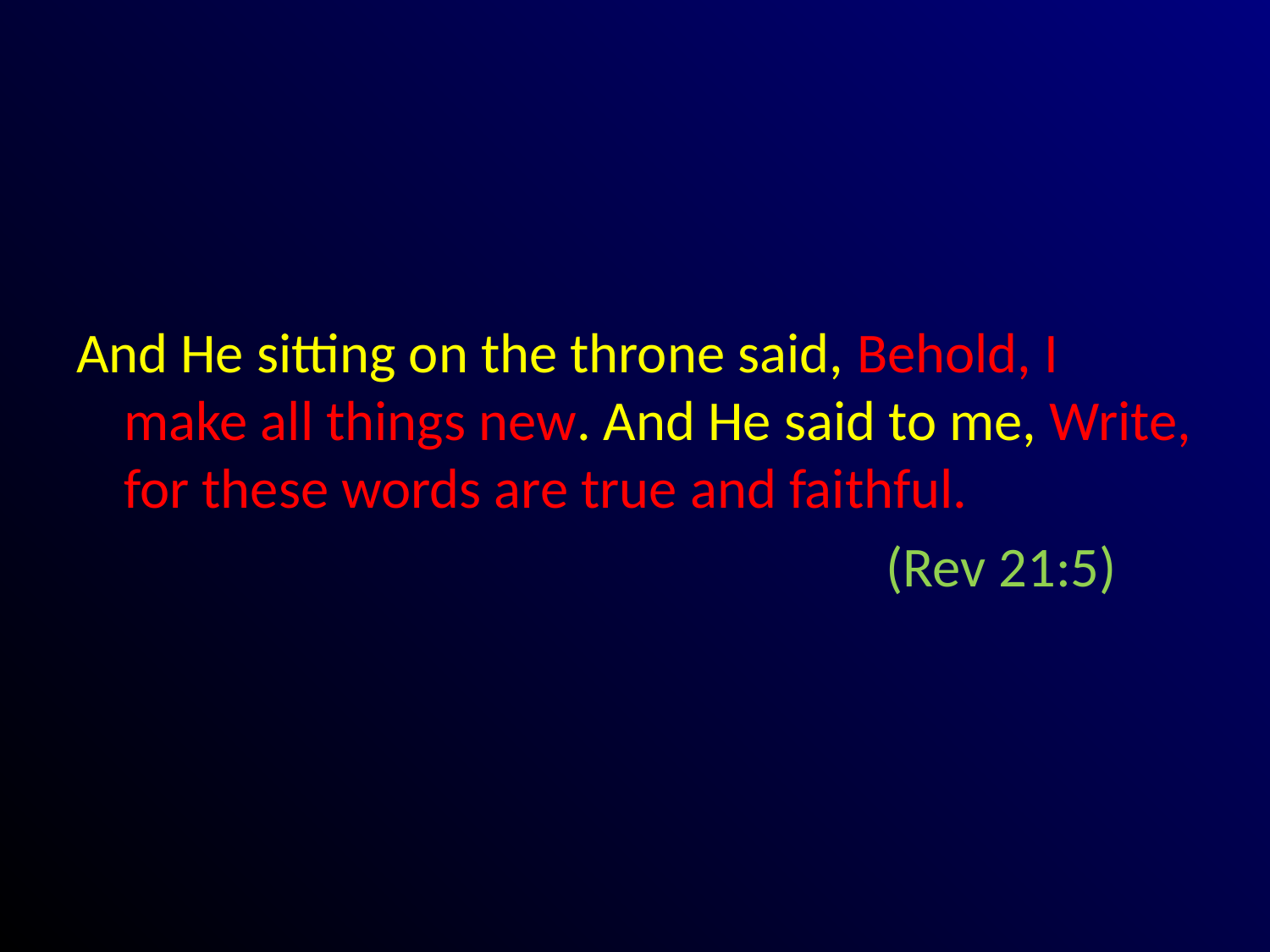

#
And He sitting on the throne said, Behold, I make all things new. And He said to me, Write, for these words are true and faithful.
							(Rev 21:5)